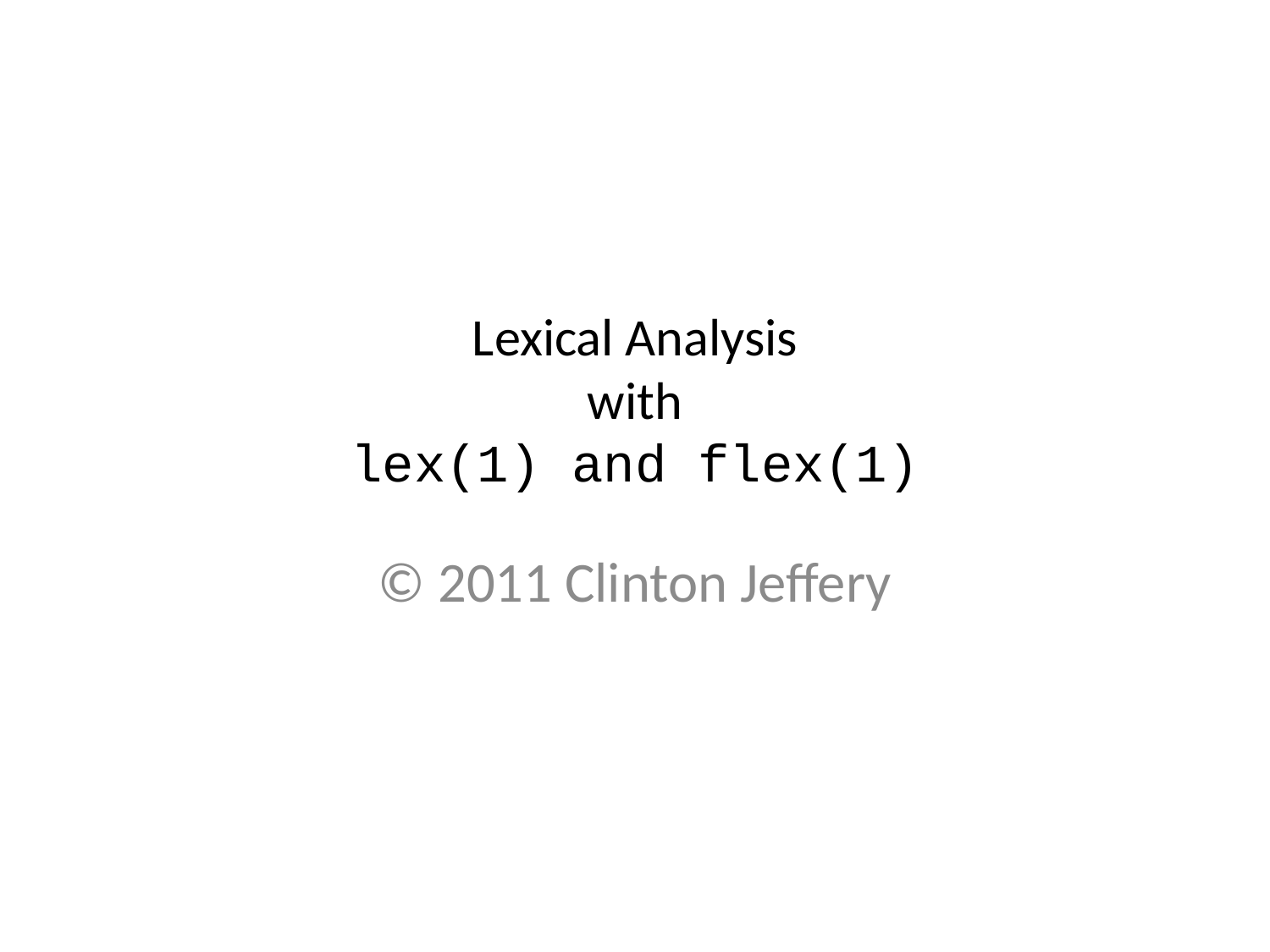

# Lexical Analysis with lex(1) and flex(1)
© 2011 Clinton Jeffery